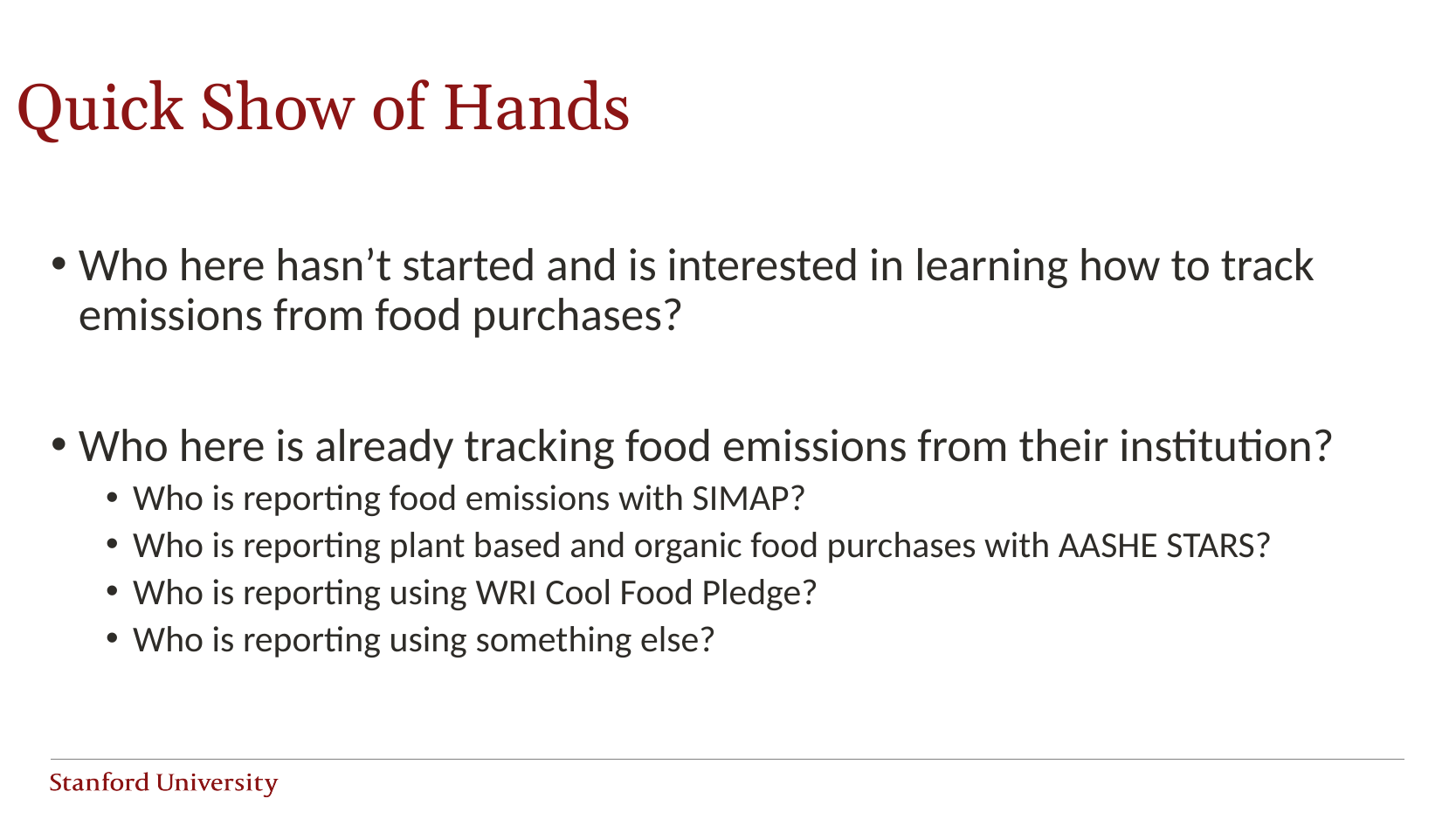

# Quick Show of Hands
Who here hasn’t started and is interested in learning how to track emissions from food purchases?

Who here is already tracking food emissions from their institution?
Who is reporting food emissions with SIMAP?
Who is reporting plant based and organic food purchases with AASHE STARS?
Who is reporting using WRI Cool Food Pledge?
Who is reporting using something else?